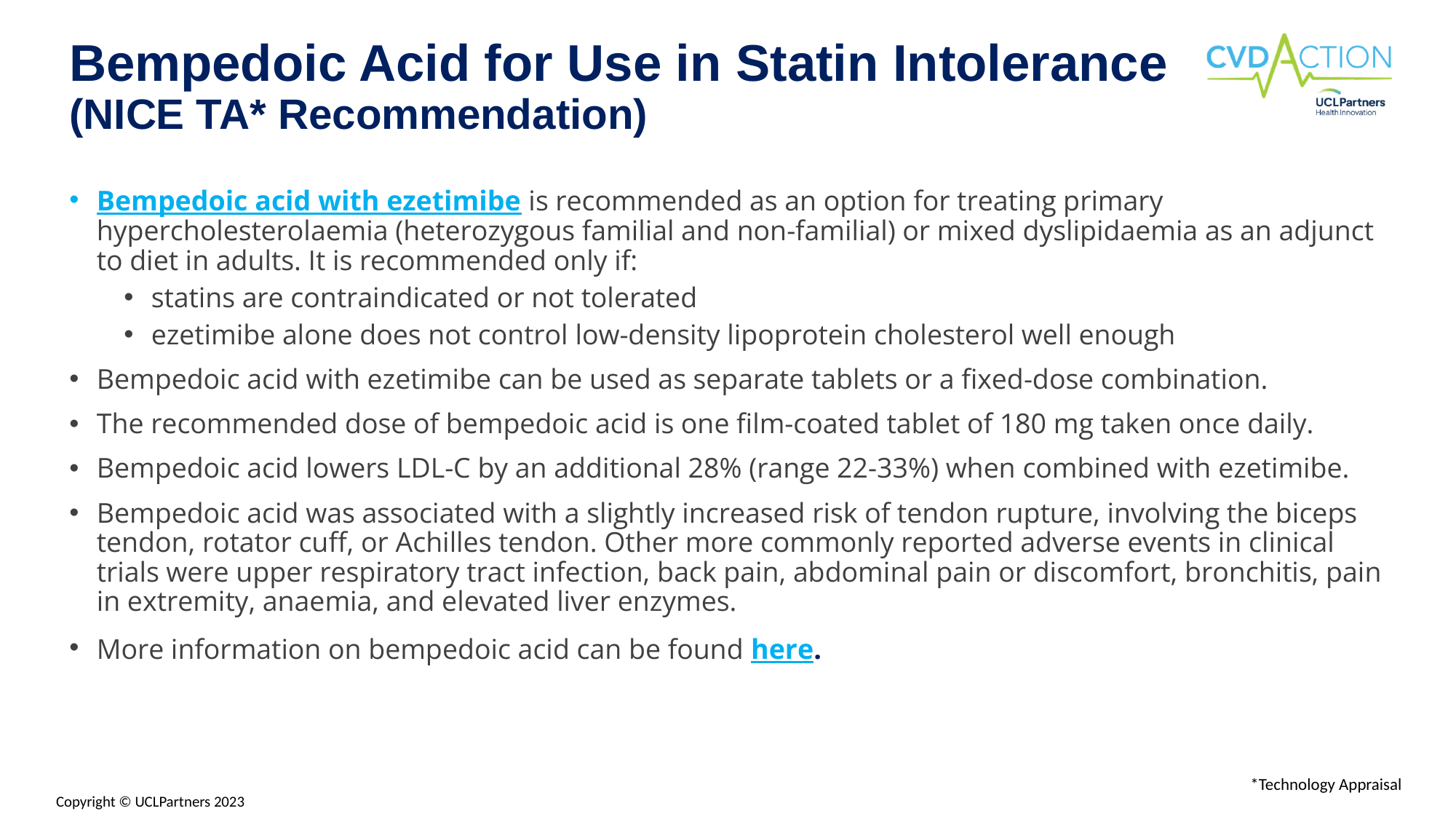

# Bempedoic Acid for Use in Statin Intolerance (NICE TA* Recommendation)
Bempedoic acid with ezetimibe is recommended as an option for treating primary hypercholesterolaemia (heterozygous familial and non-familial) or mixed dyslipidaemia as an adjunct to diet in adults. It is recommended only if:
statins are contraindicated or not tolerated
ezetimibe alone does not control low-density lipoprotein cholesterol well enough
Bempedoic acid with ezetimibe can be used as separate tablets or a fixed-dose combination.
The recommended dose of bempedoic acid is one film-coated tablet of 180 mg taken once daily.
Bempedoic acid lowers LDL-C by an additional 28% (range 22-33%) when combined with ezetimibe.
Bempedoic acid was associated with a slightly increased risk of tendon rupture, involving the biceps tendon, rotator cuff, or Achilles tendon. Other more commonly reported adverse events in clinical trials were upper respiratory tract infection, back pain, abdominal pain or discomfort, bronchitis, pain in extremity, anaemia, and elevated liver enzymes.
More information on bempedoic acid can be found here.
*Technology Appraisal